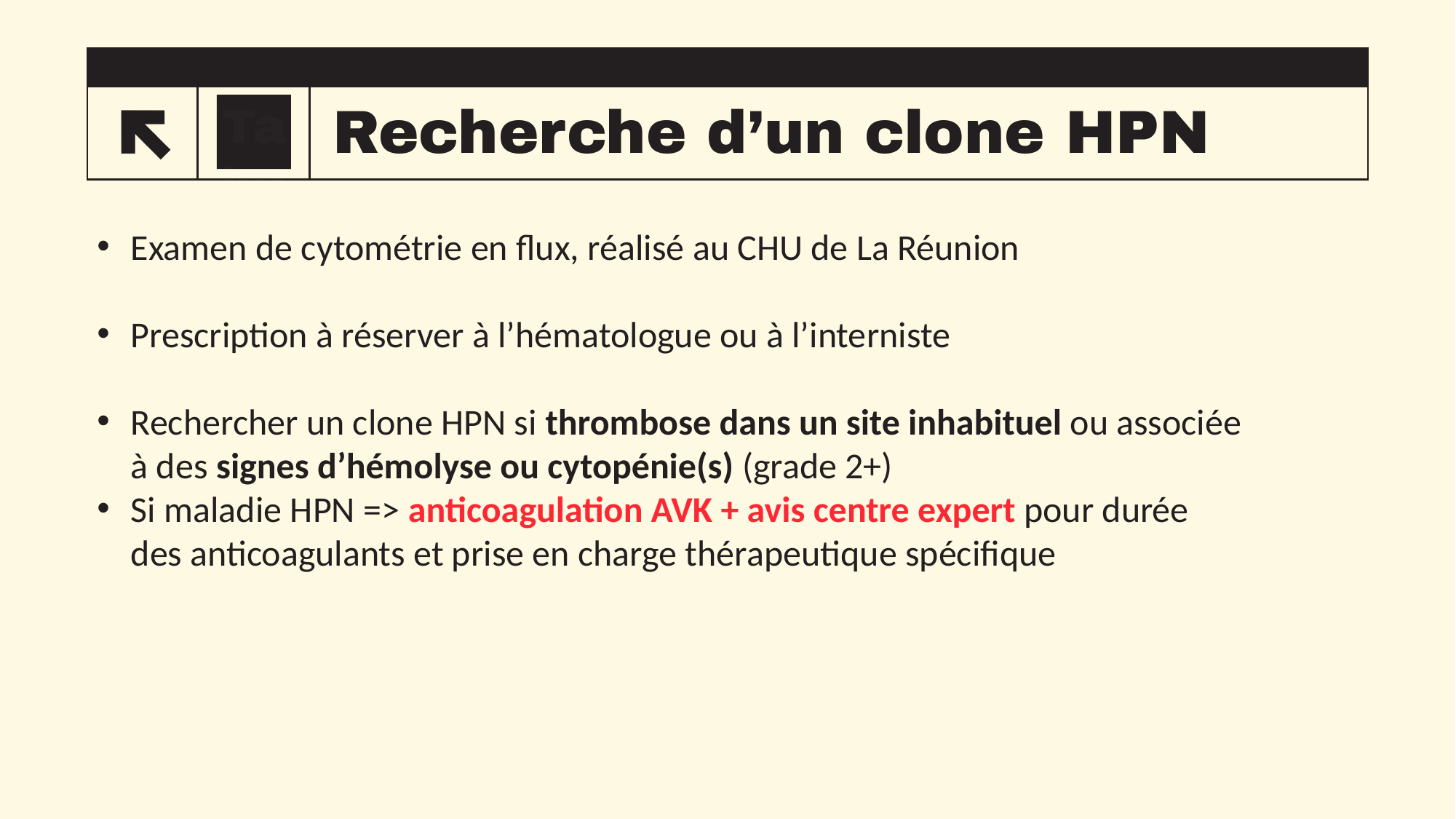

# Recherche d’un clone HPN
Takuma Hayashi
25
Examen de cytométrie en flux, réalisé au CHU de La Réunion

Prescription à réserver à l’hématologue ou à l’interniste

Rechercher un clone HPN si thrombose dans un site inhabituel ou associée à des signes d’hémolyse ou cytopénie(s) (grade 2+)
Si maladie HPN => anticoagulation AVK + avis centre expert pour durée des anticoagulants et prise en charge thérapeutique spécifique